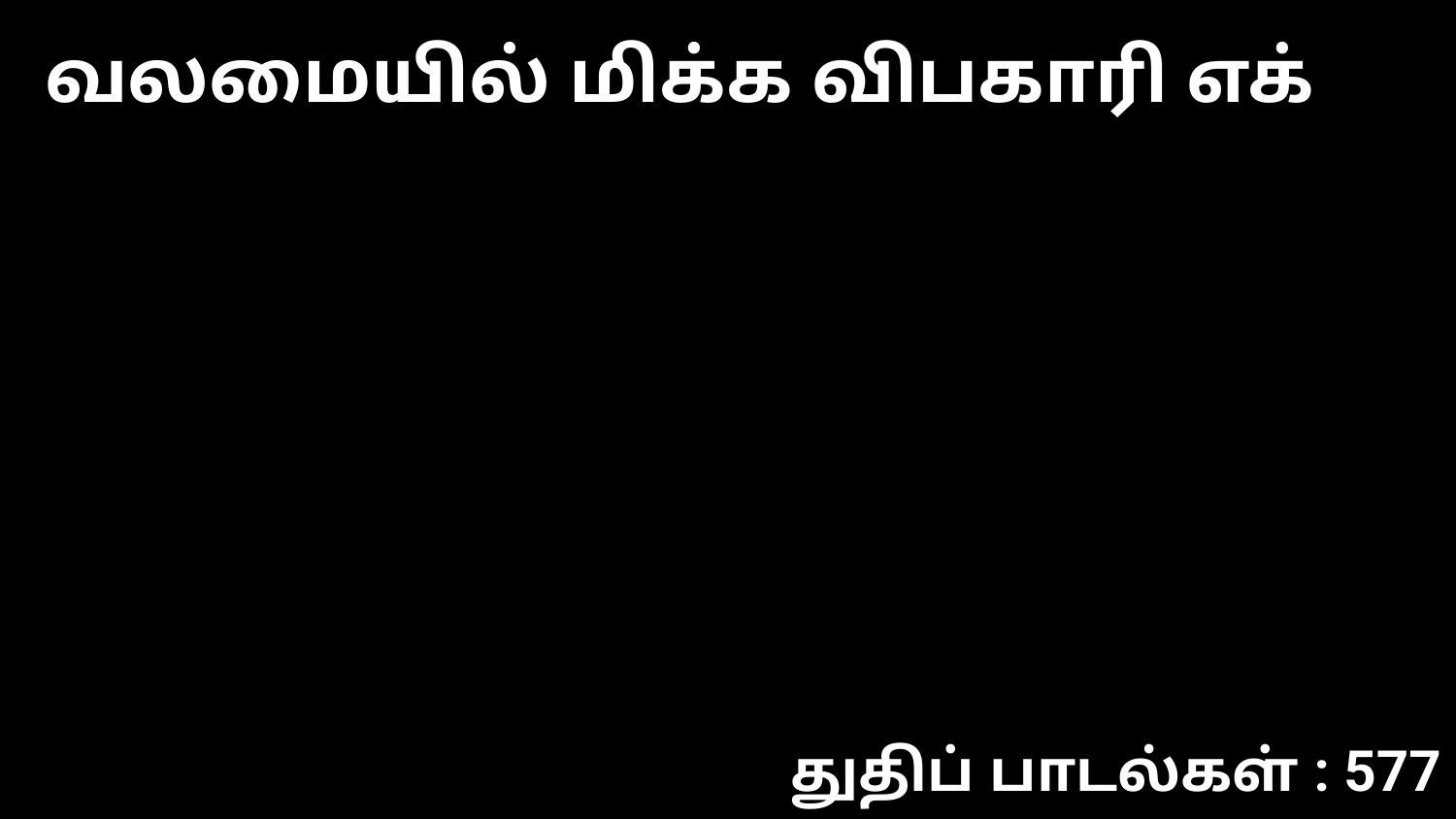

வலமையில் மிக்க விபகாரி எக்
துதிப் பாடல்கள் : 577